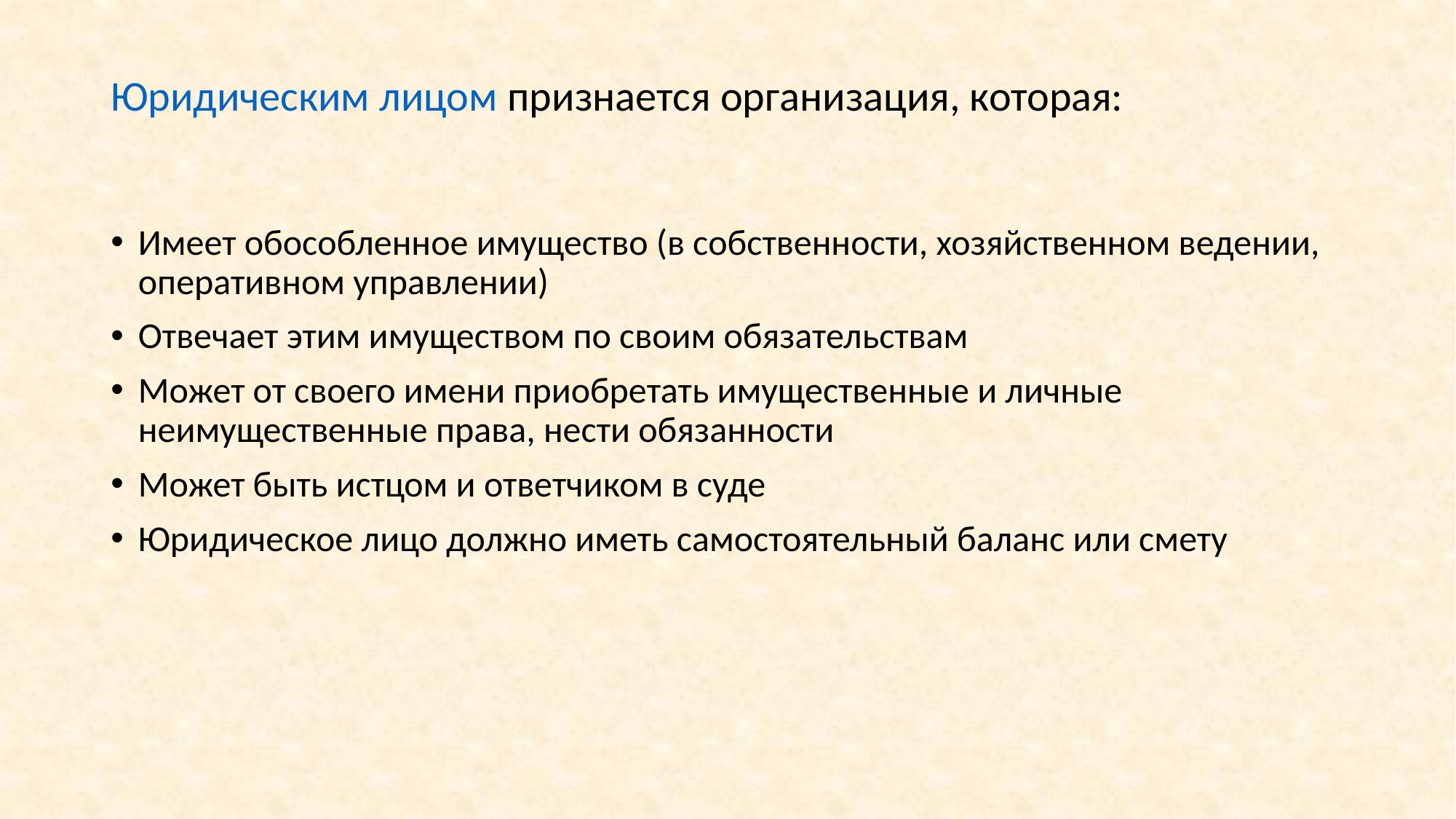

# Юридическим лицом признается организация, которая:
Имеет обособленное имущество (в собственности, хозяйственном ведении, оперативном управлении)
Отвечает этим имуществом по своим обязательствам
Может от своего имени приобретать имущественные и личные неимущественные права, нести обязанности
Может быть истцом и ответчиком в суде
Юридическое лицо должно иметь самостоятельный баланс или смету